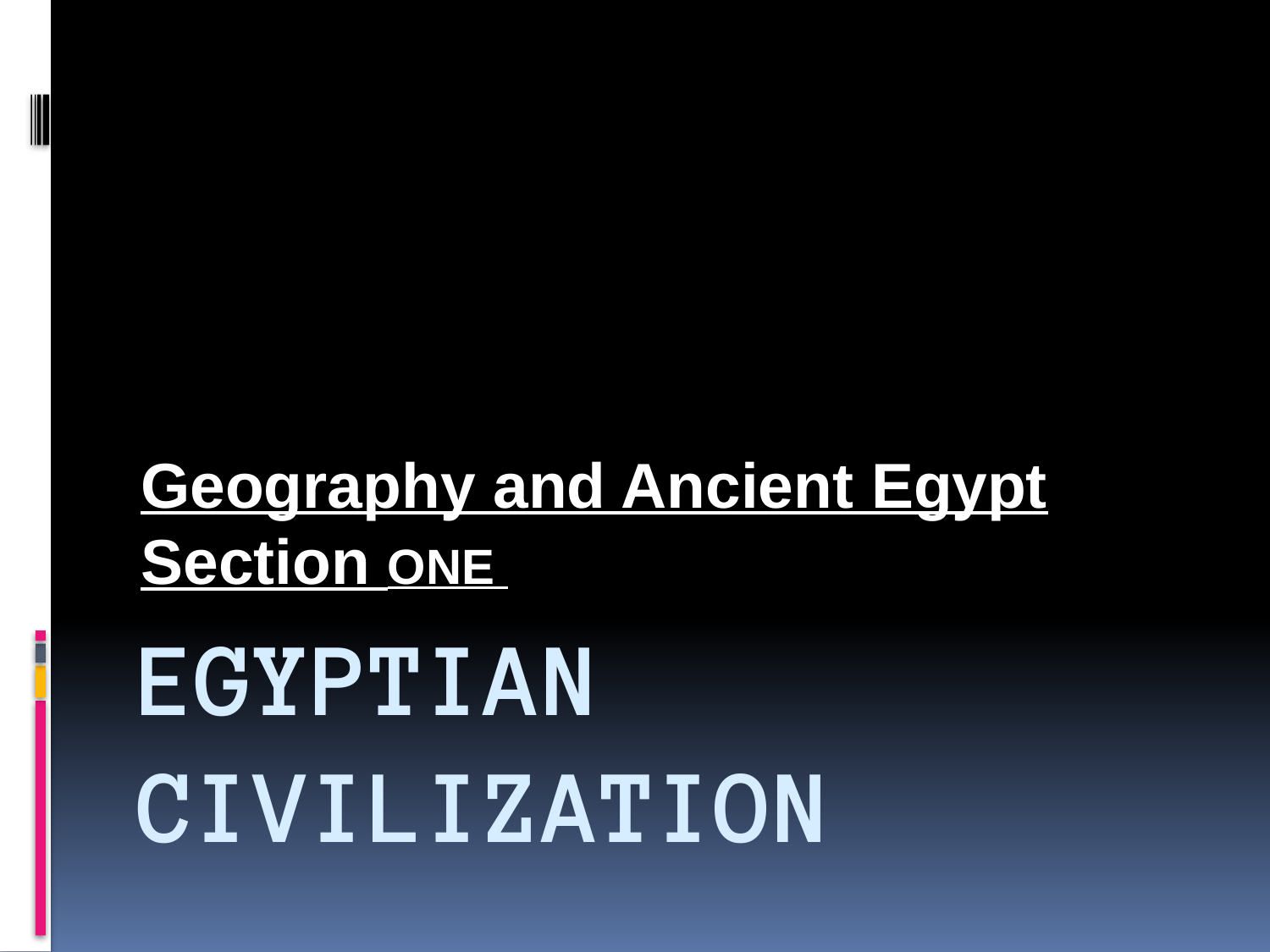

Geography and Ancient Egypt
Section ONE
# Egyptian Civilization